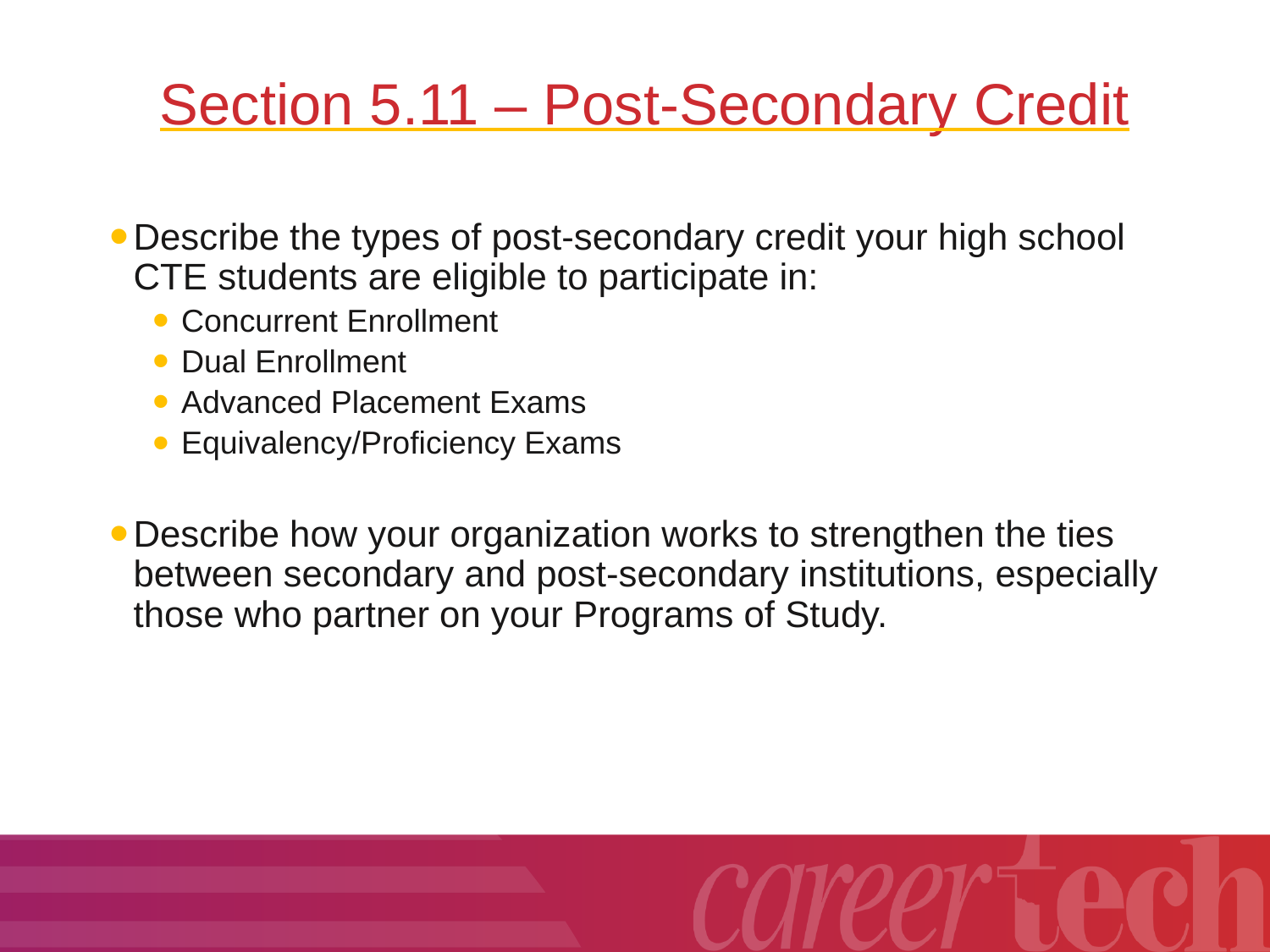

# Section 5.11 – Post-Secondary Credit
Describe the types of post-secondary credit your high school CTE students are eligible to participate in:
Concurrent Enrollment
Dual Enrollment
Advanced Placement Exams
Equivalency/Proficiency Exams

Describe how your organization works to strengthen the ties between secondary and post-secondary institutions, especially those who partner on your Programs of Study.